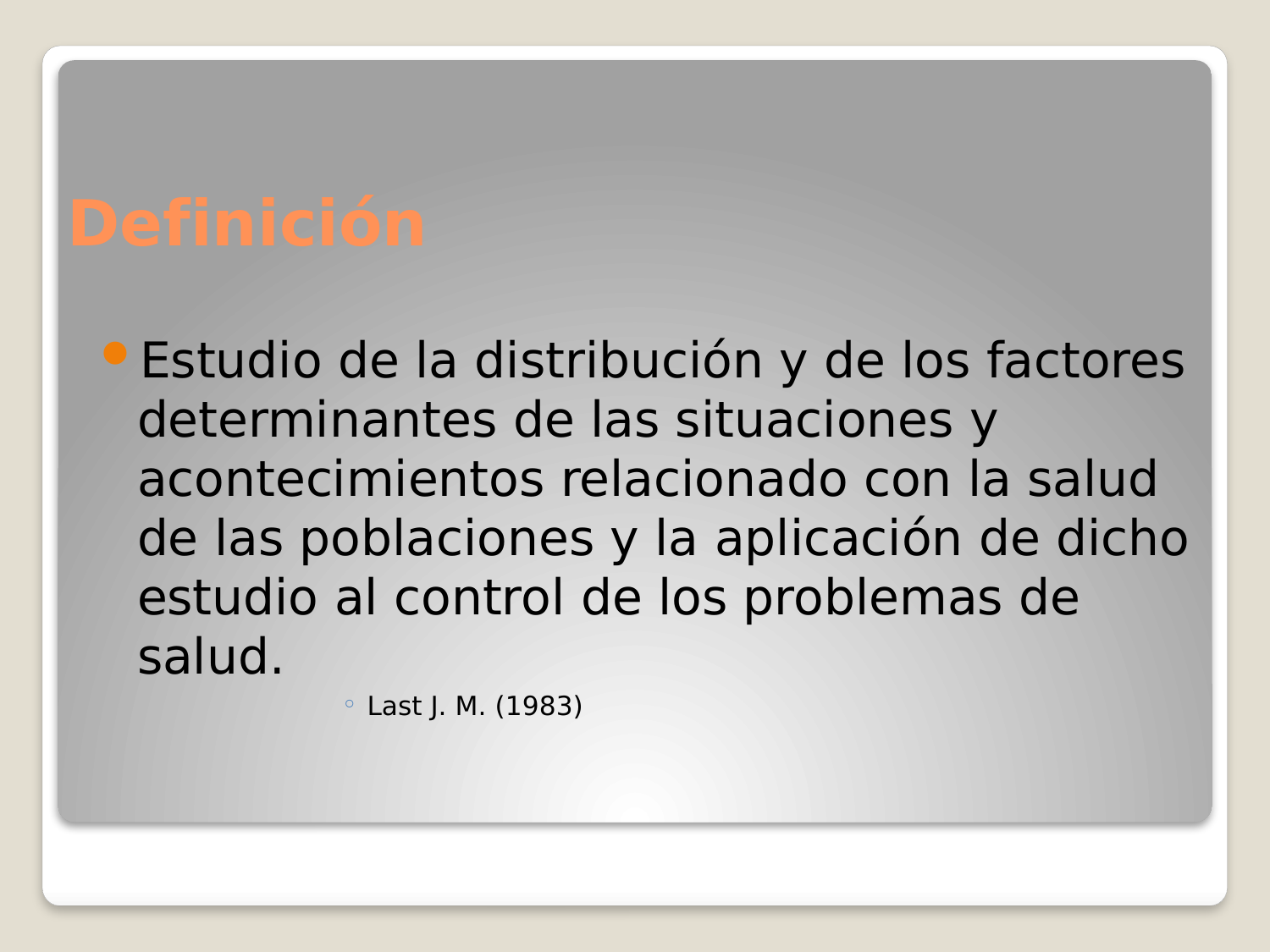

# Definición
Estudio de la distribución y de los factores determinantes de las situaciones y acontecimientos relacionado con la salud de las poblaciones y la aplicación de dicho estudio al control de los problemas de salud.
Last J. M. (1983)